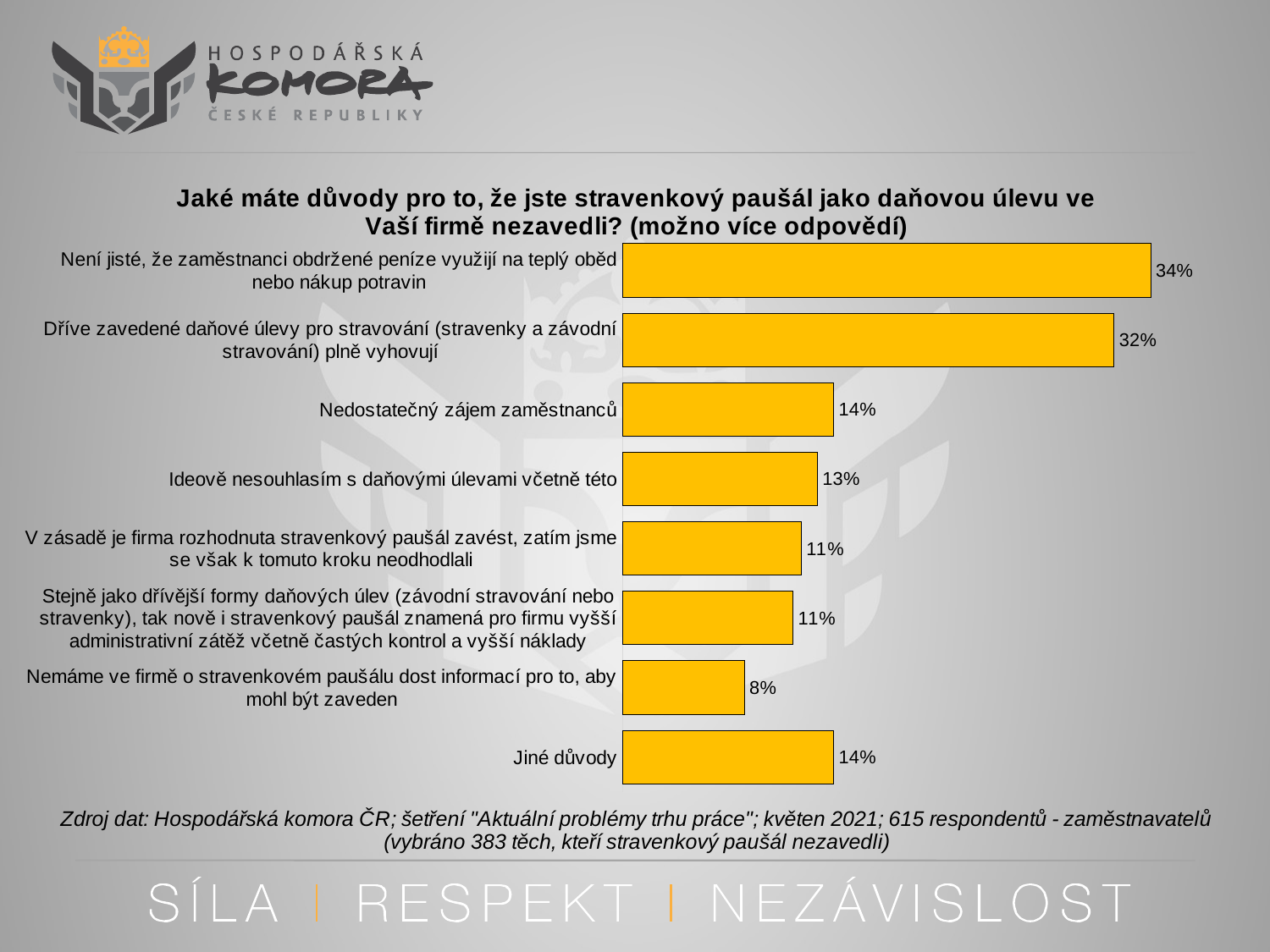

### Chart: Jaké máte důvody pro to, že jste stravenkový paušál jako daňovou úlevu ve Vaší firmě nezavedli? (možno více odpovědí)

| Category |  |
|---|---|
| Není jisté, že zaměstnanci obdržené peníze využijí na teplý oběd nebo nákup potravin | 0.3394255874673629 |
| Dříve zavedené daňové úlevy pro stravování (stravenky a závodní stravování) plně vyhovují | 0.31592689295039167 |
| Nedostatečný zájem zaměstnanců | 0.13577023498694518 |
| Ideově nesouhlasím s daňovými úlevami včetně této | 0.12532637075718014 |
| V zásadě je firma rozhodnuta stravenkový paušál zavést, zatím jsme se však k tomuto kroku neodhodlali | 0.11488250652741515 |
| Stejně jako dřívější formy daňových úlev (závodní stravování nebo stravenky), tak nově i stravenkový paušál znamená pro firmu vyšší administrativní zátěž včetně častých kontrol a vyšší náklady | 0.10966057441253264 |
| Nemáme ve firmě o stravenkovém paušálu dost informací pro to, aby mohl být zaveden | 0.0783289817232376 |
| Jiné důvody | 0.13577023498694518 |